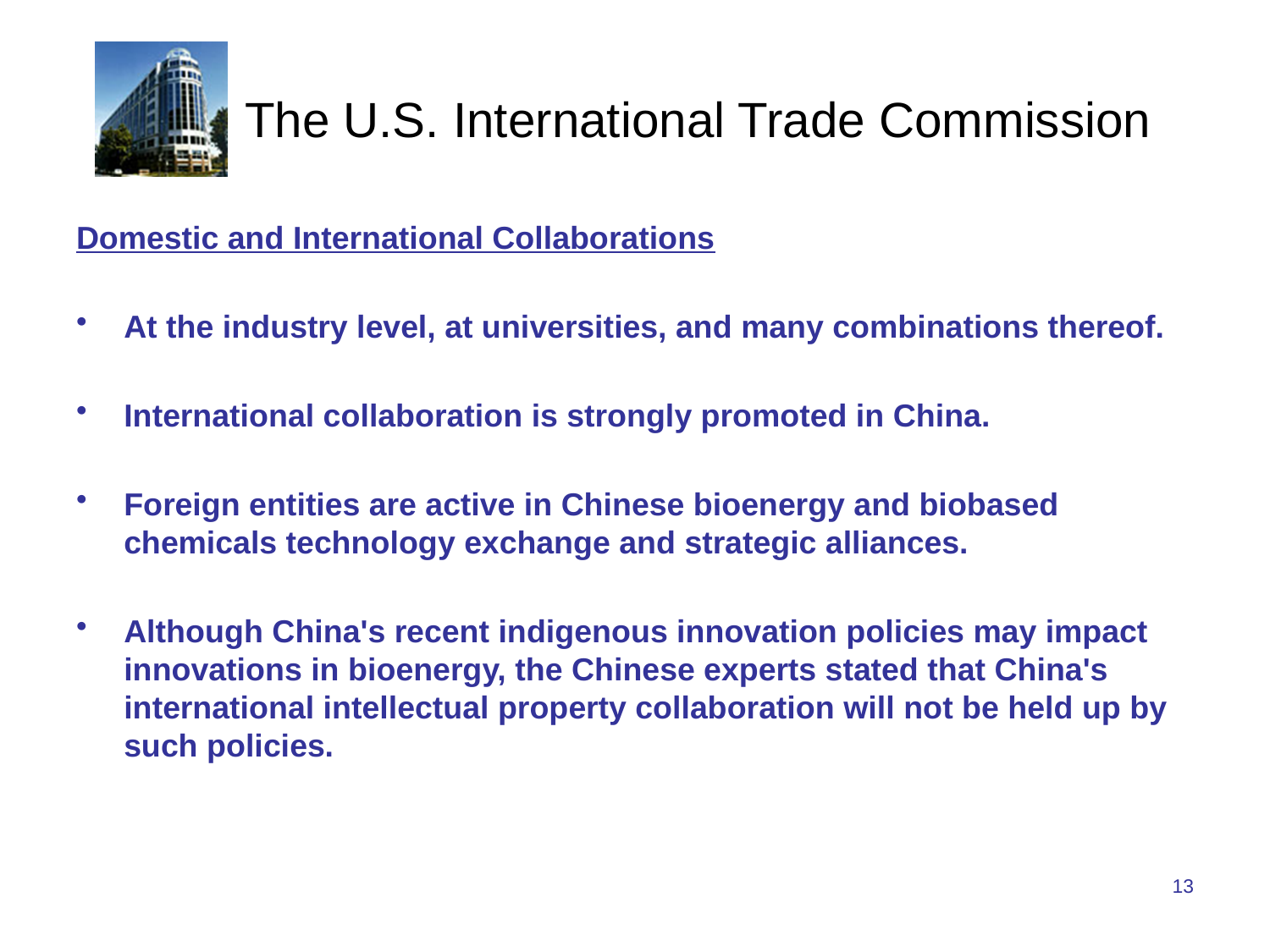

Domestic and International Collaborations

At the industry level, at universities, and many combinations thereof.

International collaboration is strongly promoted in China.

Foreign entities are active in Chinese bioenergy and biobased chemicals technology exchange and strategic alliances.

Although China's recent indigenous innovation policies may impact innovations in bioenergy, the Chinese experts stated that China's international intellectual property collaboration will not be held up by such policies.
13